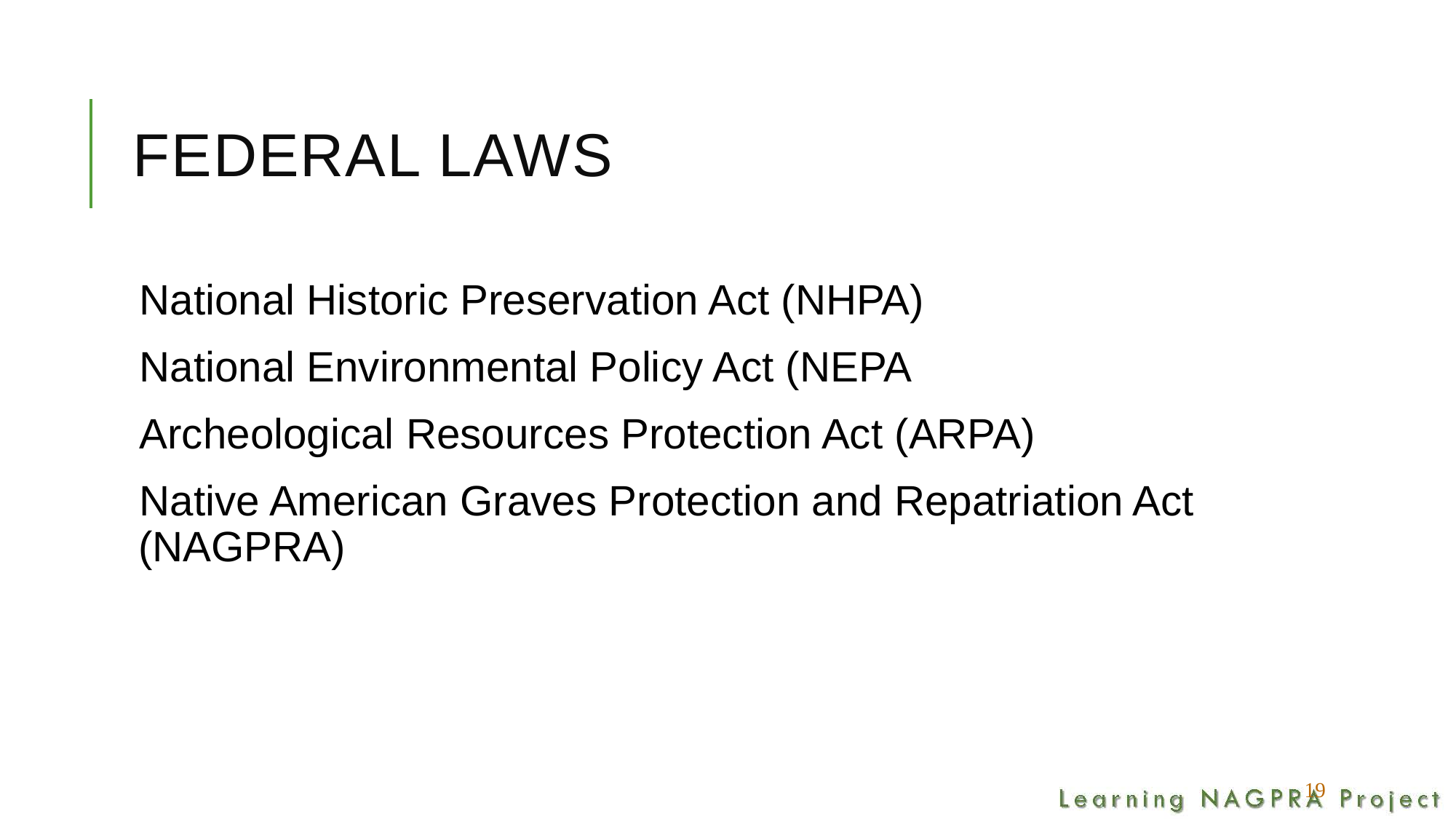

# Federal laws
National Historic Preservation Act (NHPA)
National Environmental Policy Act (NEPA
Archeological Resources Protection Act (ARPA)
Native American Graves Protection and Repatriation Act (NAGPRA)
19